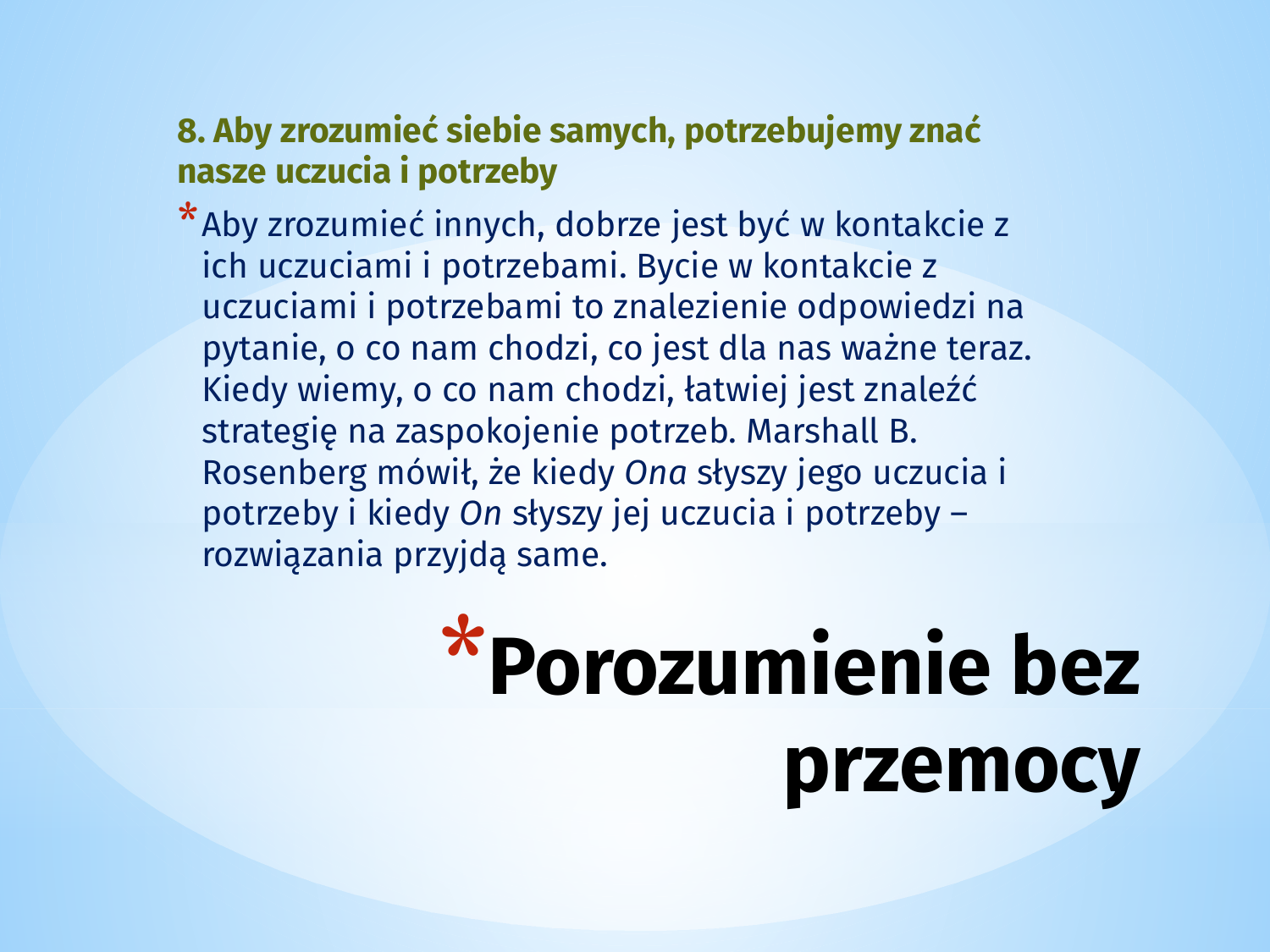

8. Aby zrozumieć siebie samych, potrzebujemy znać nasze uczucia i potrzeby
Aby zrozumieć innych, dobrze jest być w kontakcie z ich uczuciami i potrzebami. Bycie w kontakcie z uczuciami i potrzebami to znalezienie odpowiedzi na pytanie, o co nam chodzi, co jest dla nas ważne teraz. Kiedy wiemy, o co nam chodzi, łatwiej jest znaleźć strategię na zaspokojenie potrzeb. Marshall B. Rosenberg mówił, że kiedy Ona słyszy jego uczucia i potrzeby i kiedy On słyszy jej uczucia i potrzeby – rozwiązania przyjdą same.

# Porozumienie bez przemocy